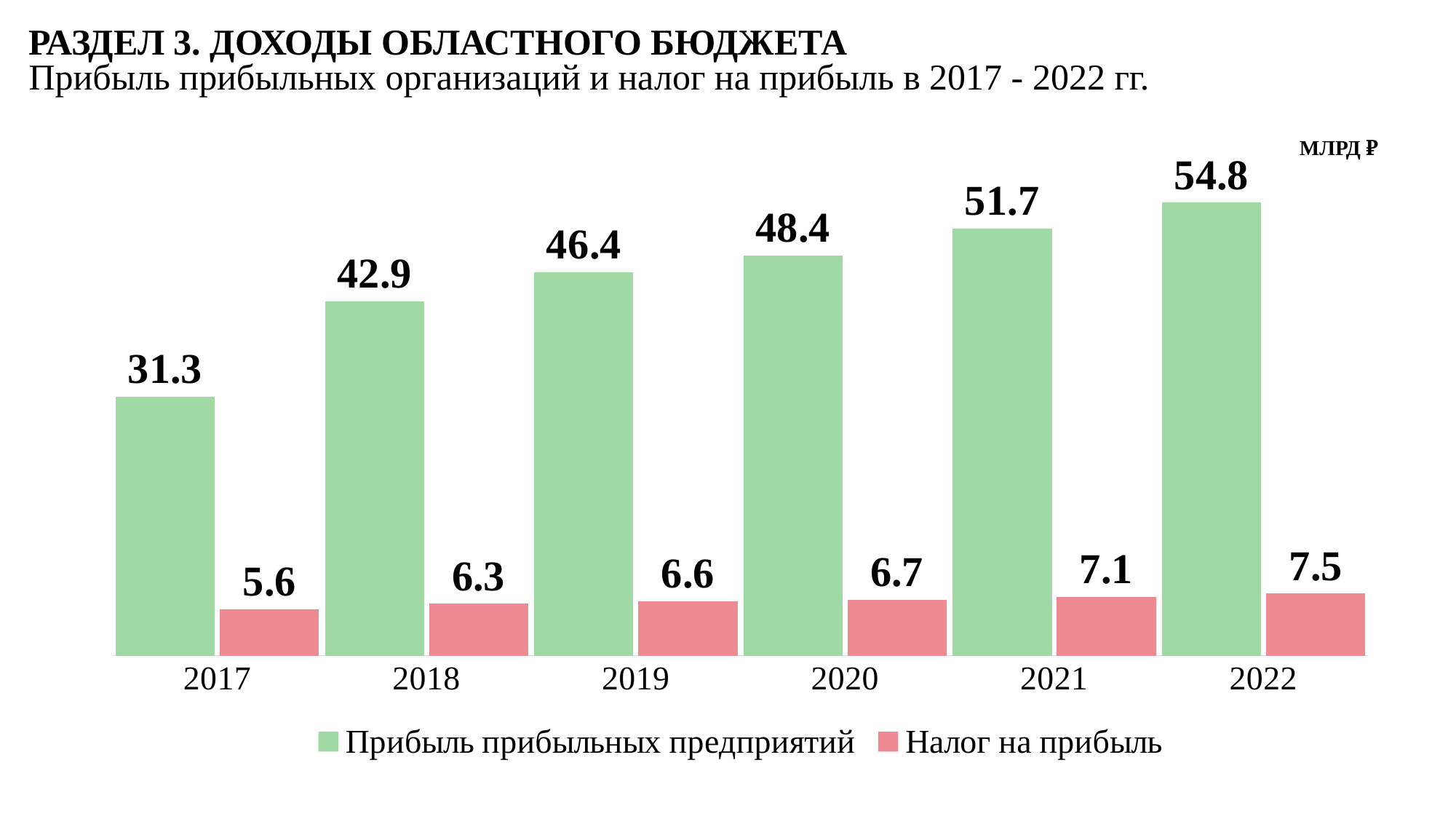

# РАЗДЕЛ 3. ДОХОДЫ ОБЛАСТНОГО БЮДЖЕТА Прибыль прибыльных организаций и налог на прибыль в 2017 - 2022 гг.
МЛРД ₽

### Chart

| Category | Прибыль прибыльных предприятий | Налог на прибыль |
|---|---|---|
| 2017 | 31.3 | 5.589730879679996 |
| 2018 | 42.9 | 6.279509718610003 |
| 2019 | 46.4 | 6.590774000000001 |
| 2020 | 48.4 | 6.7394700000000025 |
| 2021 | 51.7 | 7.125984999999994 |
| 2022 | 54.8 | 7.5124999999999975 |